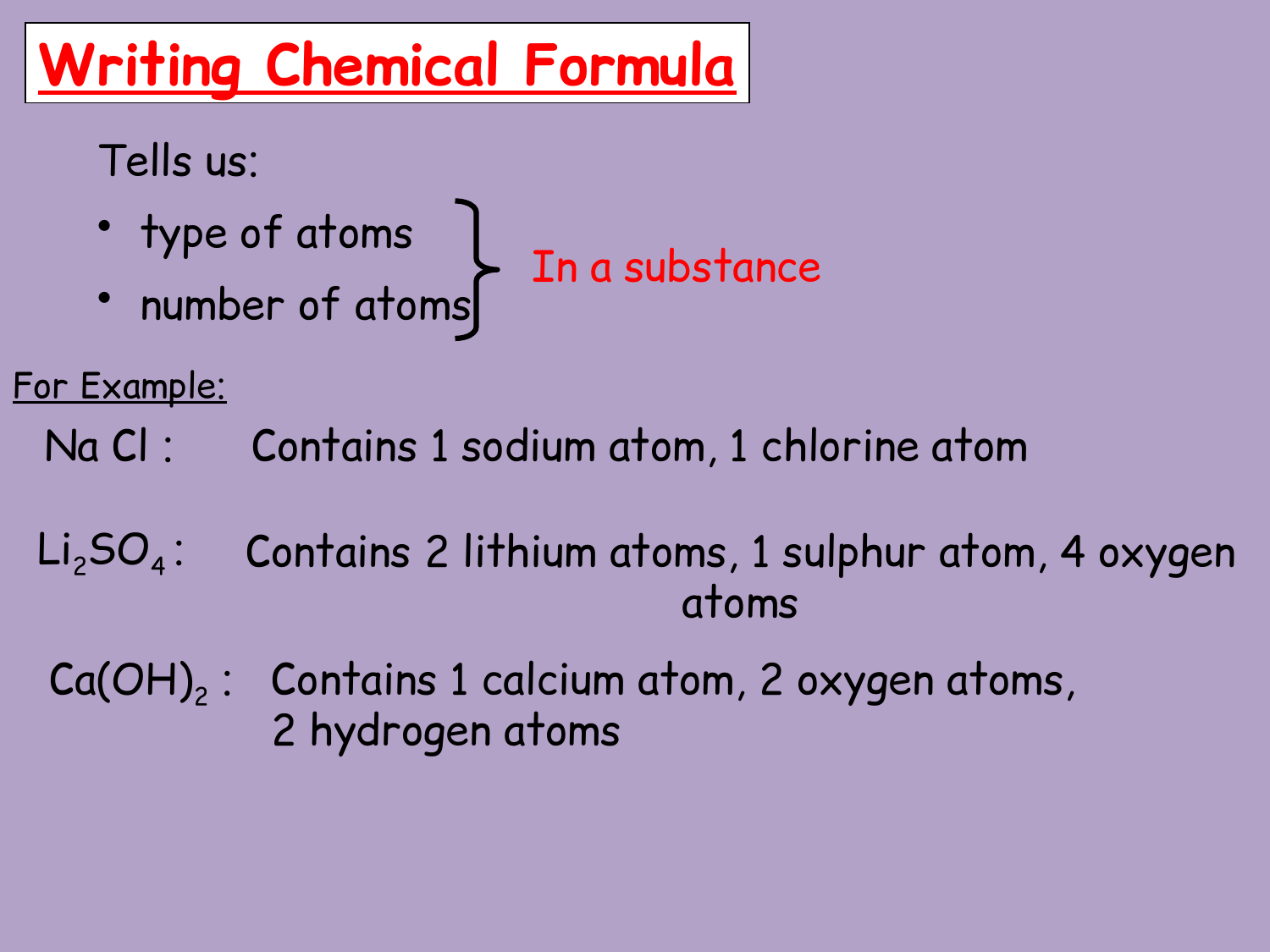

Writing Chemical Formula
Tells us:
 type of atoms
 number of atoms

In a substance
For Example:
Na Cl :
Contains 1 sodium atom, 1 chlorine atom
Li2SO4 :
Contains 2 lithium atoms, 1 sulphur atom, 4 oxygen atoms
Ca(OH)2 :
Contains 1 calcium atom, 2 oxygen atoms,
2 hydrogen atoms